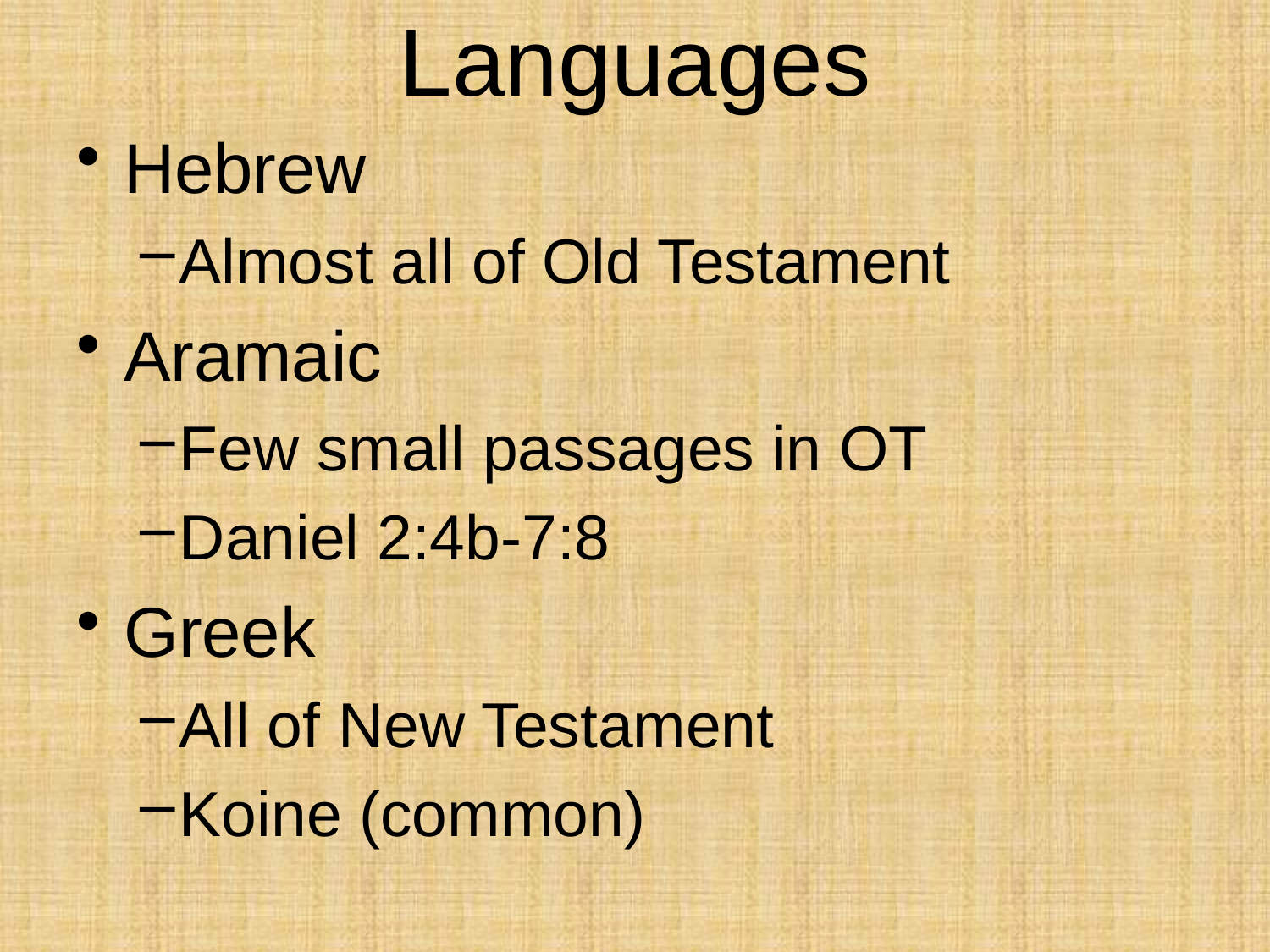

# Languages
Hebrew
Almost all of Old Testament
Aramaic
Few small passages in OT
Daniel 2:4b-7:8
Greek
All of New Testament
Koine (common)